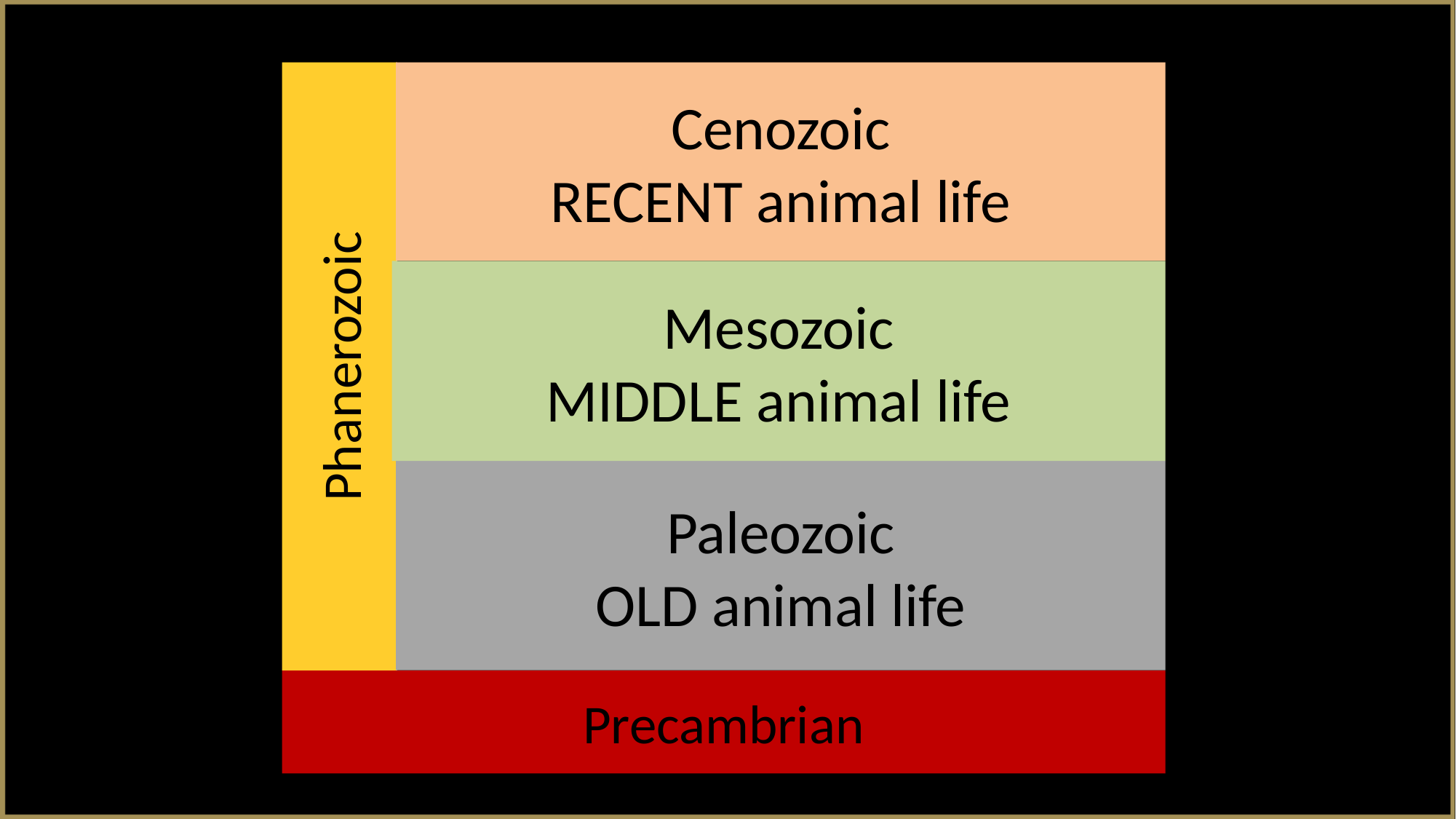

Cenozoic
RECENT animal life
Mesozoic
MIDDLE animal life
Phanerozoic
Paleozoic
OLD animal life
Precambrian